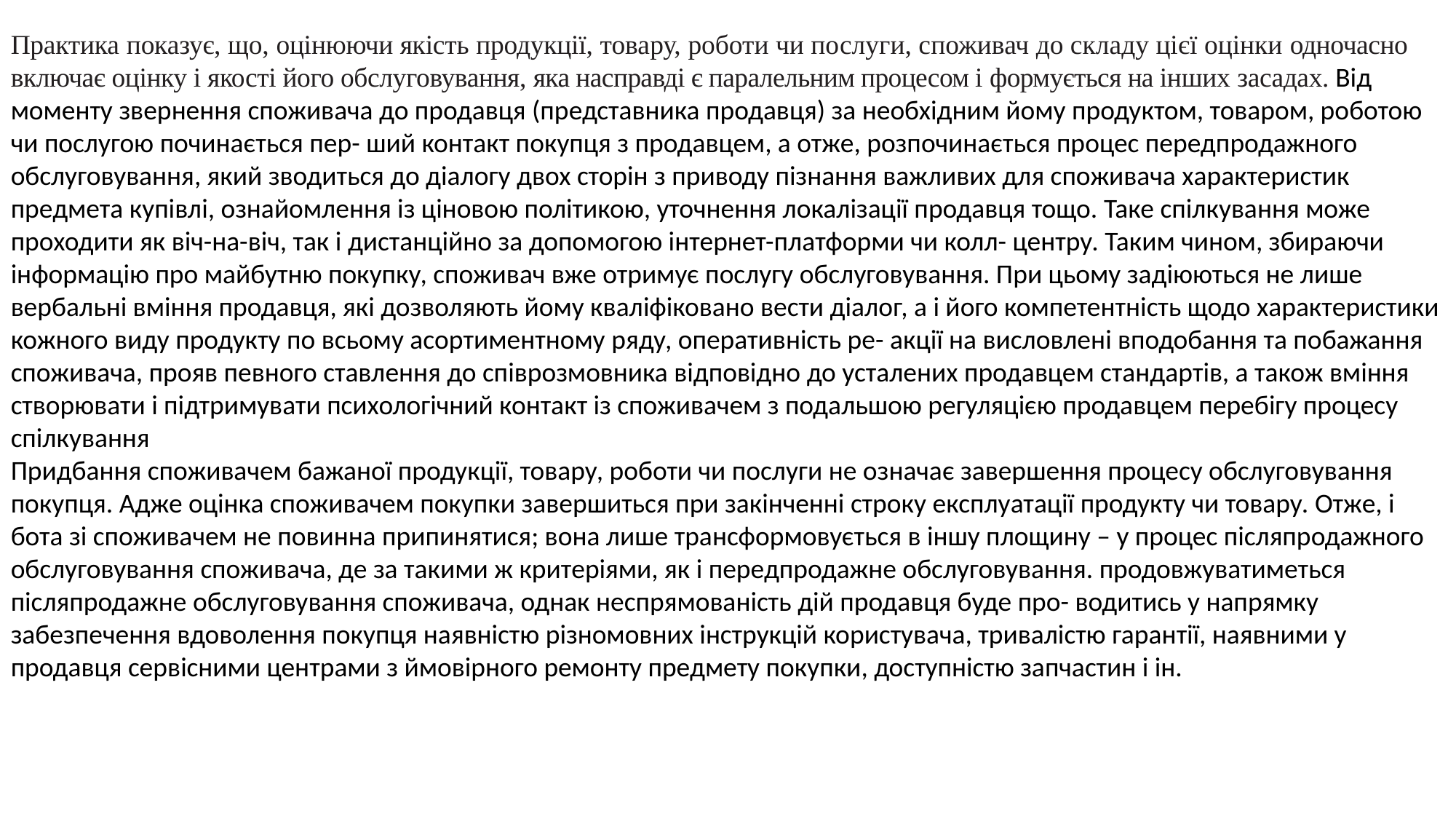

Практика показує, що, оцінюючи якість продукції, товару, роботи чи послуги, споживач до складу цієї оцінки одночасно включає оцінку і якості його обслуговування, яка насправді є паралельним процесом і формується на інших засадах. Від моменту звернення споживача до продавця (представника продавця) за необхідним йому продуктом, товаром, роботою чи послугою починається пер- ший контакт покупця з продавцем, а отже, розпочинається процес передпродажного обслуговування, який зводиться до діалогу двох сторін з приводу пізнання важливих для споживача характеристик предмета купівлі, ознайомлення із ціновою політикою, уточнення локалізації продавця тощо. Таке спілкування може проходити як віч-на-віч, так і дистанційно за допомогою інтернет-платформи чи колл- центру. Таким чином, збираючи інформацію про майбутню покупку, споживач вже отримує послугу обслуговування. При цьому задіюються не лише вербальні вміння продавця, які дозволяють йому кваліфіковано вести діалог, а і його компетентність щодо характеристики кожного виду продукту по всьому асортиментному ряду, оперативність ре- акції на висловлені вподобання та побажання споживача, прояв певного ставлення до співрозмовника відповідно до усталених продавцем стандартів, а також вміння створювати і підтримувати психологічний контакт із споживачем з подальшою регуляцією продавцем перебігу процесу спілкування
Придбання споживачем бажаної продукції, товару, роботи чи послуги не означає завершення процесу обслуговування покупця. Адже оцінка споживачем покупки завершиться при закінченні строку експлуатації продукту чи товару. Отже, і бота зі споживачем не повинна припинятися; вона лише трансформовується в іншу площину – у процес післяпродажного обслуговування споживача, де за такими ж критеріями, як і передпродажне обслуговування. продовжуватиметься післяпродажне обслуговування споживача, однак неспрямованість дій продавця буде про- водитись у напрямку забезпечення вдоволення покупця наявністю різномовних інструкцій користувача, тривалістю гарантії, наявними у продавця сервісними центрами з ймовірного ремонту предмету покупки, доступністю запчастин і ін.